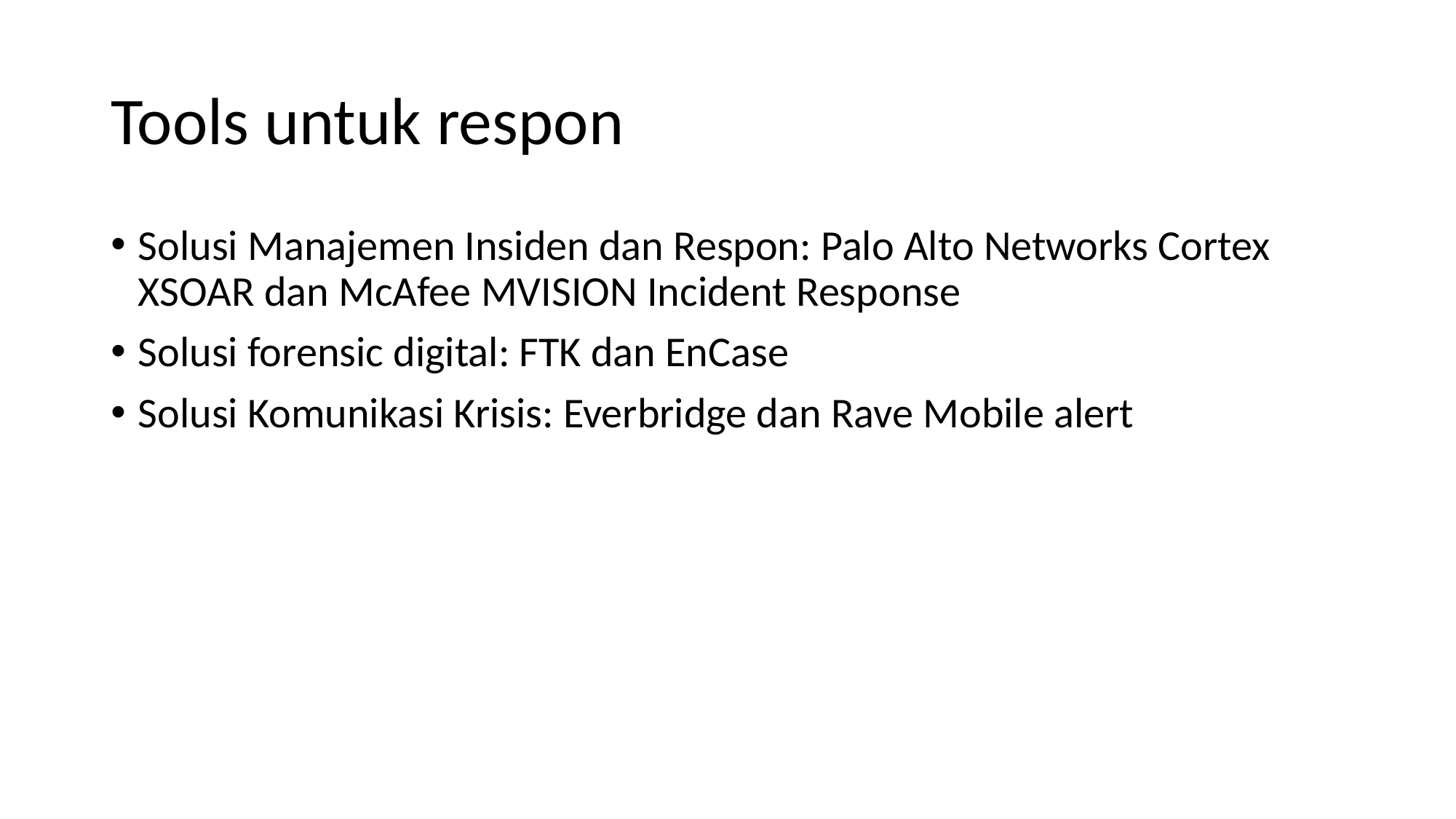

# Tools untuk respon
Solusi Manajemen Insiden dan Respon: Palo Alto Networks Cortex XSOAR dan McAfee MVISION Incident Response
Solusi forensic digital: FTK dan EnCase
Solusi Komunikasi Krisis: Everbridge dan Rave Mobile alert